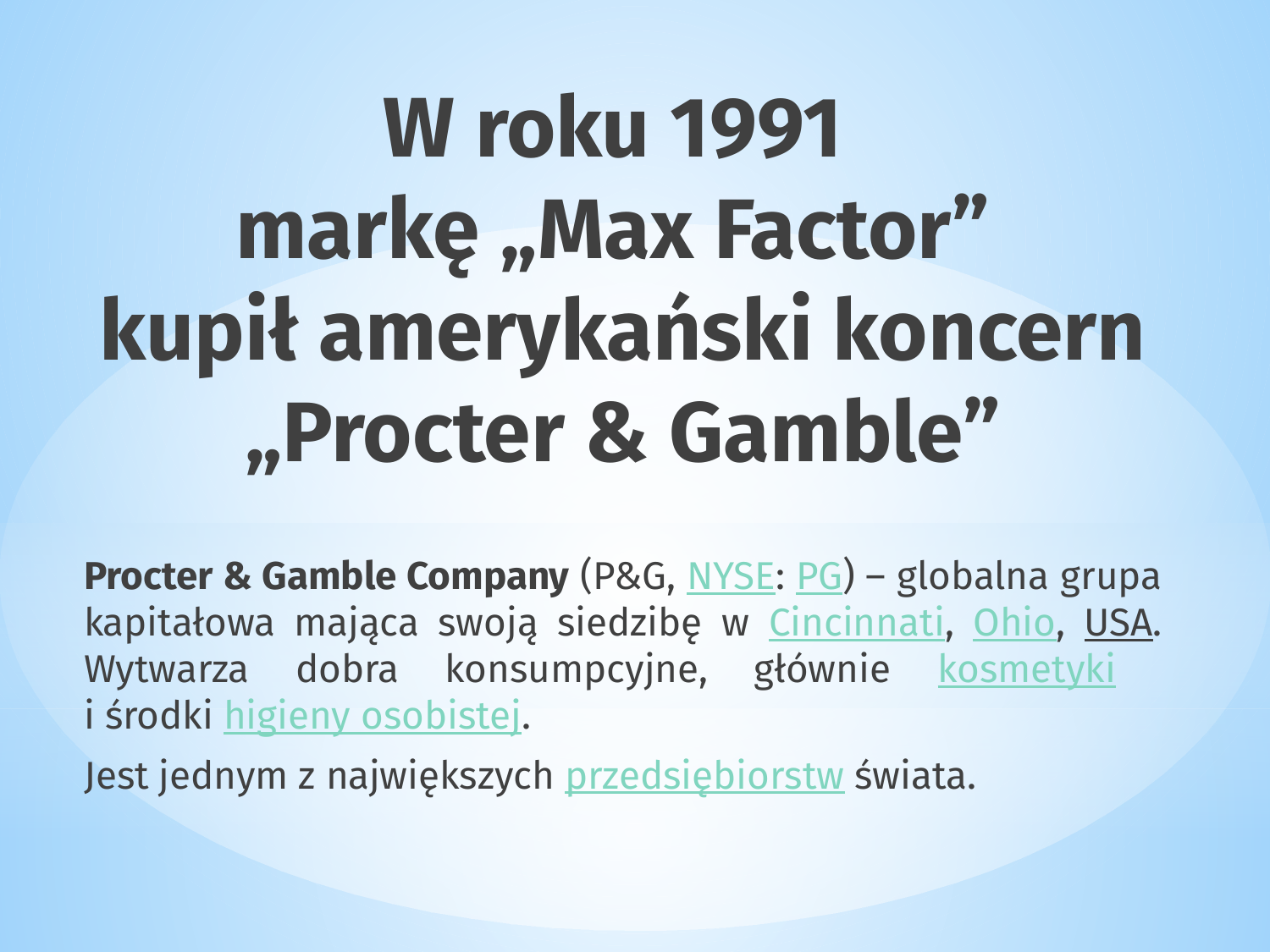

W roku 1991
markę „Max Factor”
kupił amerykański koncern „Procter & Gamble”

Procter & Gamble Company (P&G, NYSE: PG) – globalna grupa kapitałowa mająca swoją siedzibę w Cincinnati, Ohio, USA. Wytwarza dobra konsumpcyjne, głównie kosmetyki
i środki higieny osobistej.
Jest jednym z największych przedsiębiorstw świata.